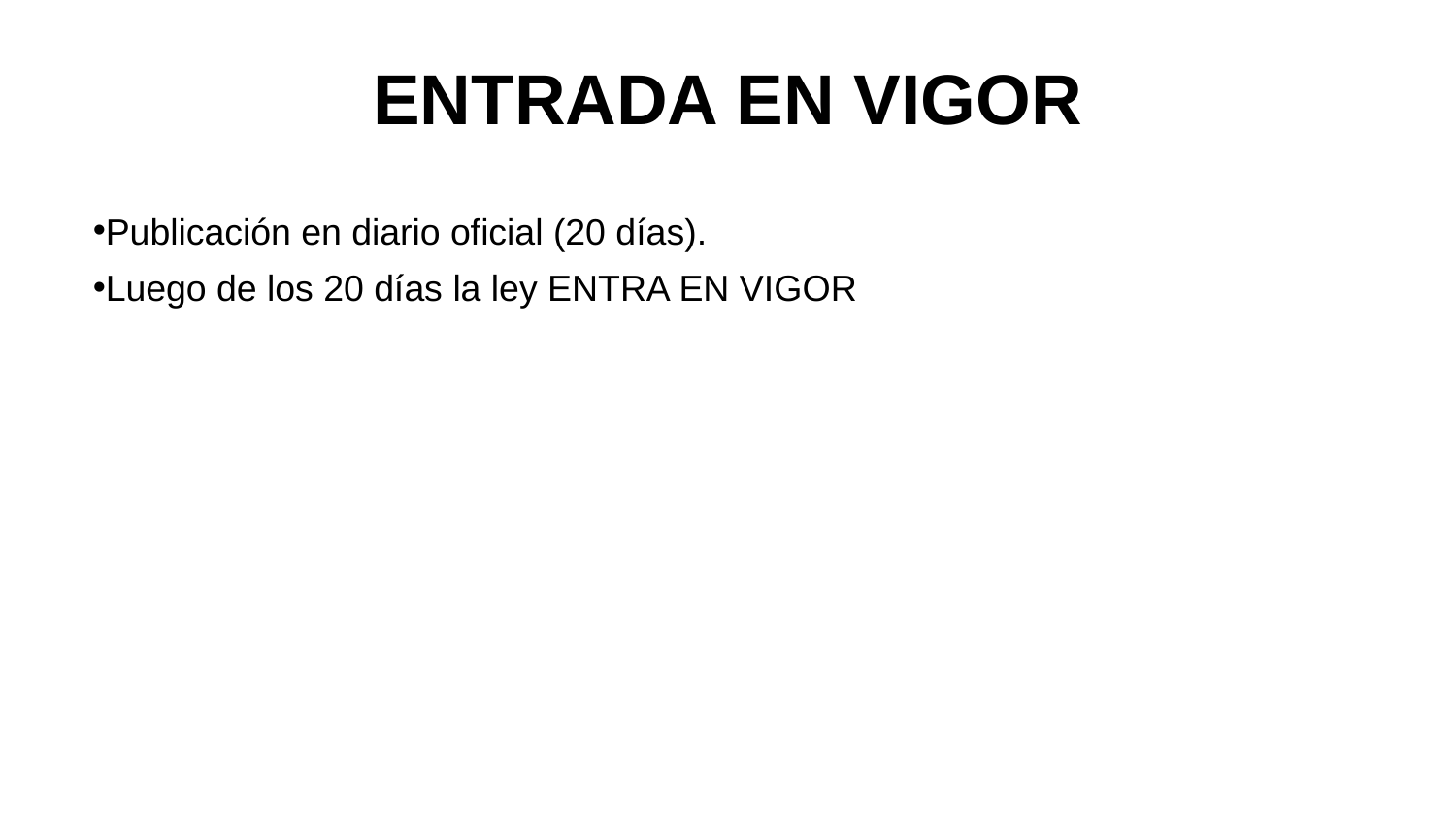

# ENTRADA EN VIGOR
Publicación en diario oficial (20 días).
Luego de los 20 días la ley ENTRA EN VIGOR